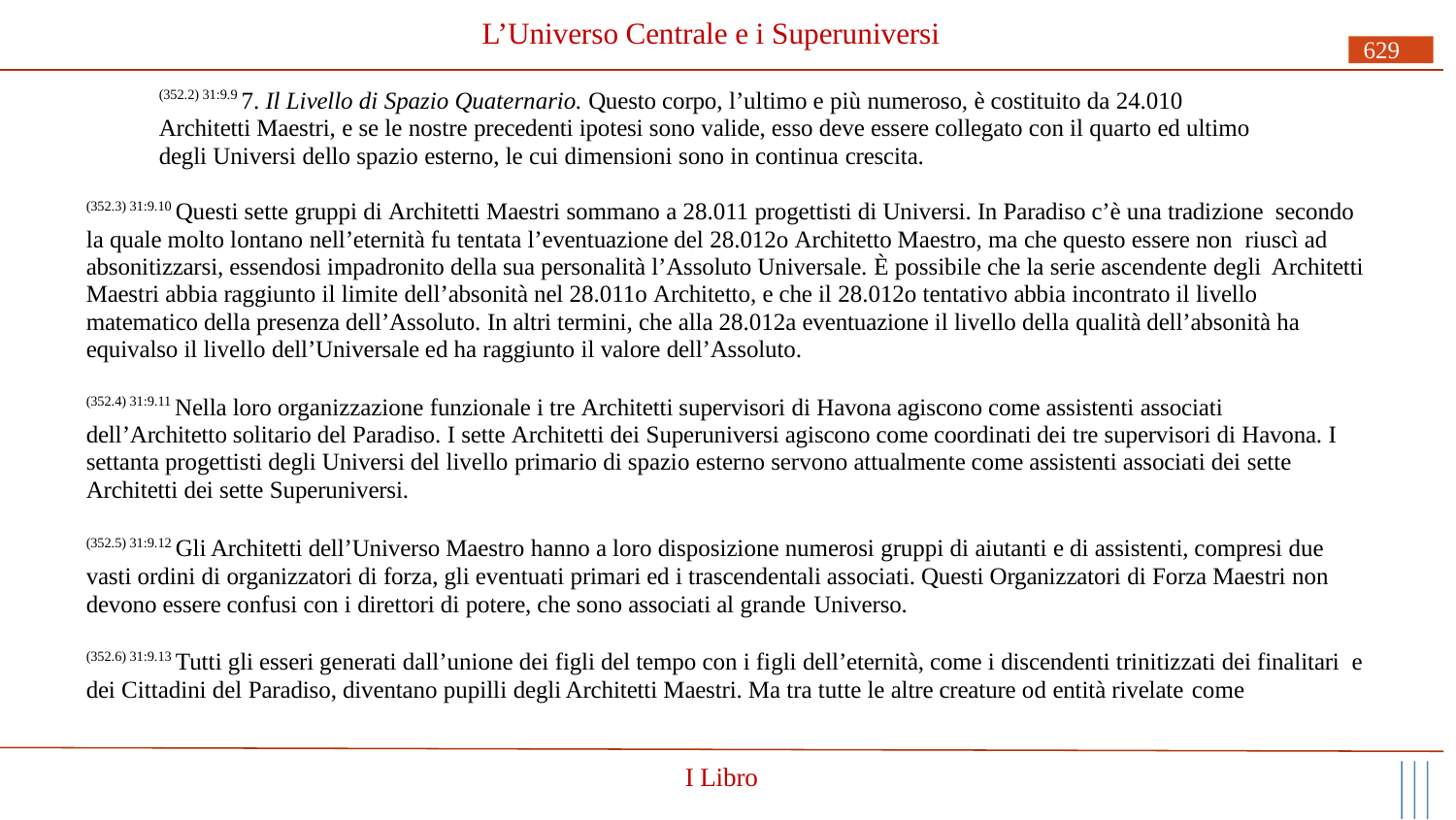

# L’Universo Centrale e i Superuniversi
629

(352.2) 31:9.9 7. Il Livello di Spazio Quaternario. Questo corpo, l’ultimo e più numeroso, è costituito da 24.010  Architetti Maestri, e se le nostre precedenti ipotesi sono valide, esso deve essere collegato con il quarto ed ultimo  degli Universi dello spazio esterno, le cui dimensioni sono in continua crescita.

(352.3) 31:9.10 Questi sette gruppi di Architetti Maestri sommano a 28.011 progettisti di Universi. In Paradiso c’è una tradizione  secondo la quale molto lontano nell’eternità fu tentata l’eventuazione del 28.012o Architetto Maestro, ma che questo essere non  riuscì ad absonitizzarsi, essendosi impadronito della sua personalità l’Assoluto Universale. È possibile che la serie ascendente degli  Architetti Maestri abbia raggiunto il limite dell’absonità nel 28.011o Architetto, e che il 28.012o tentativo abbia incontrato il livello  matematico della presenza dell’Assoluto. In altri termini, che alla 28.012a eventuazione il livello della qualità dell’absonità ha  equivalso il livello dell’Universale ed ha raggiunto il valore dell’Assoluto.

(352.4) 31:9.11 Nella loro organizzazione funzionale i tre Architetti supervisori di Havona agiscono come assistenti associati
dell’Architetto solitario del Paradiso. I sette Architetti dei Superuniversi agiscono come coordinati dei tre supervisori di Havona. I  settanta progettisti degli Universi del livello primario di spazio esterno servono attualmente come assistenti associati dei sette  Architetti dei sette Superuniversi.

(352.5) 31:9.12 Gli Architetti dell’Universo Maestro hanno a loro disposizione numerosi gruppi di aiutanti e di assistenti, compresi due  vasti ordini di organizzatori di forza, gli eventuati primari ed i trascendentali associati. Questi Organizzatori di Forza Maestri non  devono essere confusi con i direttori di potere, che sono associati al grande Universo.

(352.6) 31:9.13 Tutti gli esseri generati dall’unione dei figli del tempo con i figli dell’eternità, come i discendenti trinitizzati dei finalitari  e dei Cittadini del Paradiso, diventano pupilli degli Architetti Maestri. Ma tra tutte le altre creature od entità rivelate come

I Libro